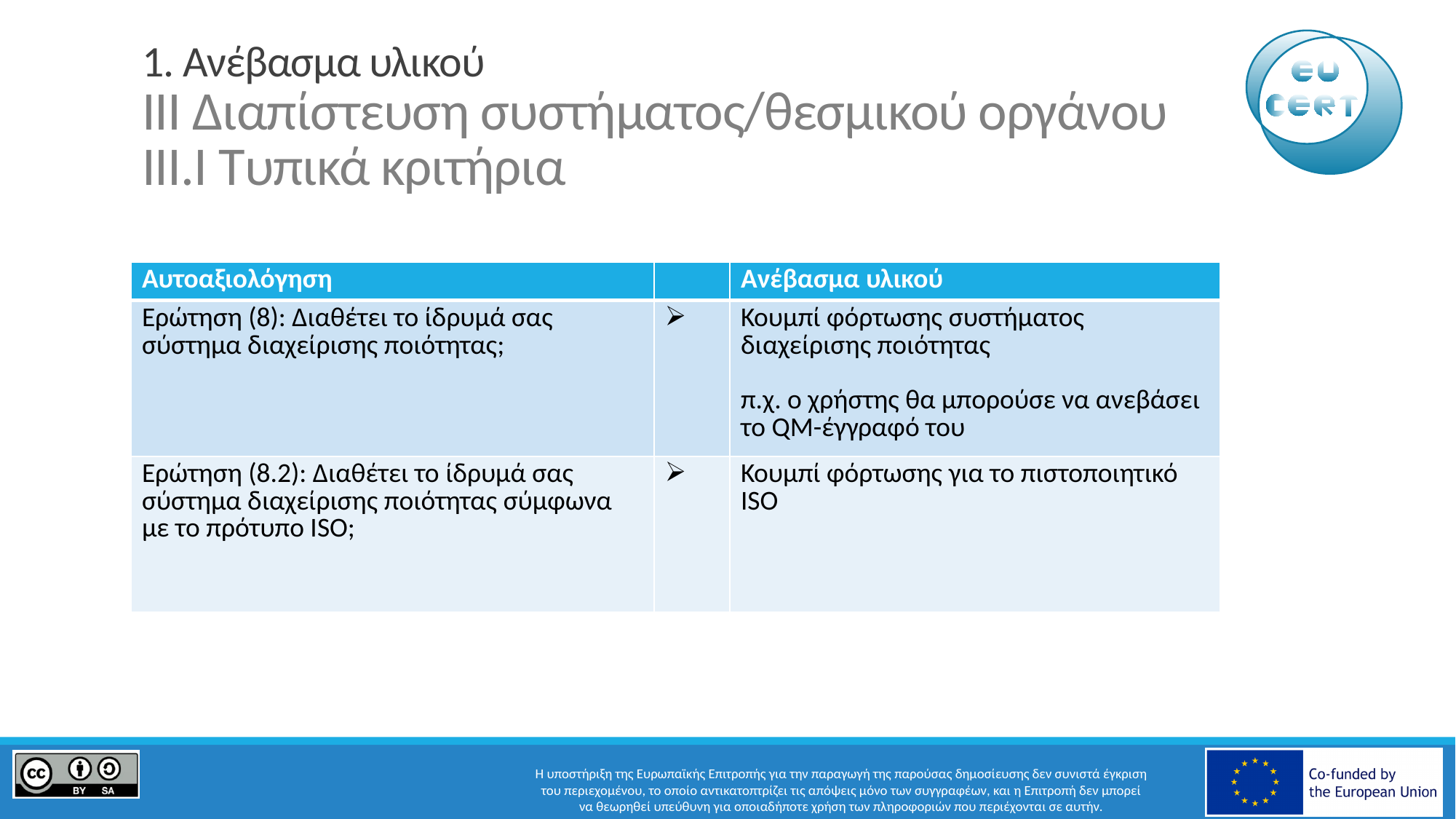

# 1. Ανέβασμα υλικού III Διαπίστευση συστήματος/θεσμικού οργάνου III.I Τυπικά κριτήρια
| Αυτοαξιολόγηση |  | Ανέβασμα υλικού |
| --- | --- | --- |
| Ερώτηση (8): Διαθέτει το ίδρυμά σας σύστημα διαχείρισης ποιότητας; |  | Κουμπί φόρτωσης συστήματος διαχείρισης ποιότητας π.χ. ο χρήστης θα μπορούσε να ανεβάσει το QM-έγγραφό του |
| Ερώτηση (8.2): Διαθέτει το ίδρυμά σας σύστημα διαχείρισης ποιότητας σύμφωνα με το πρότυπο ISO; |  | Κουμπί φόρτωσης για το πιστοποιητικό ISO |